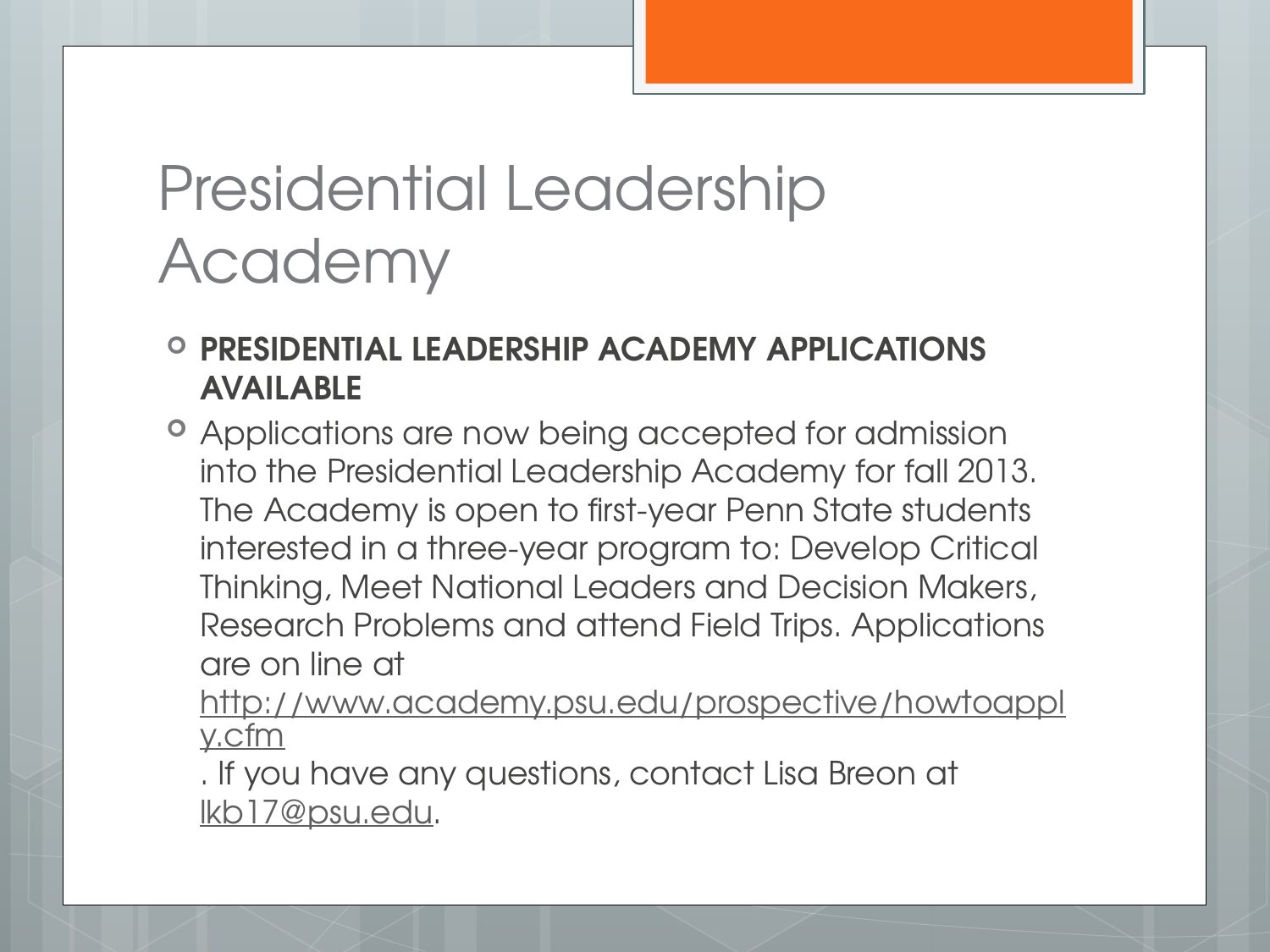

# Presidential Leadership Academy
PRESIDENTIAL LEADERSHIP ACADEMY APPLICATIONS AVAILABLE
Applications are now being accepted for admission into the Presidential Leadership Academy for fall 2013. The Academy is open to first-year Penn State students interested in a three-year program to: Develop Critical Thinking, Meet National Leaders and Decision Makers, Research Problems and attend Field Trips. Applications are on line at http://www.academy.psu.edu/prospective/howtoapply.cfm. If you have any questions, contact Lisa Breon at lkb17@psu.edu.